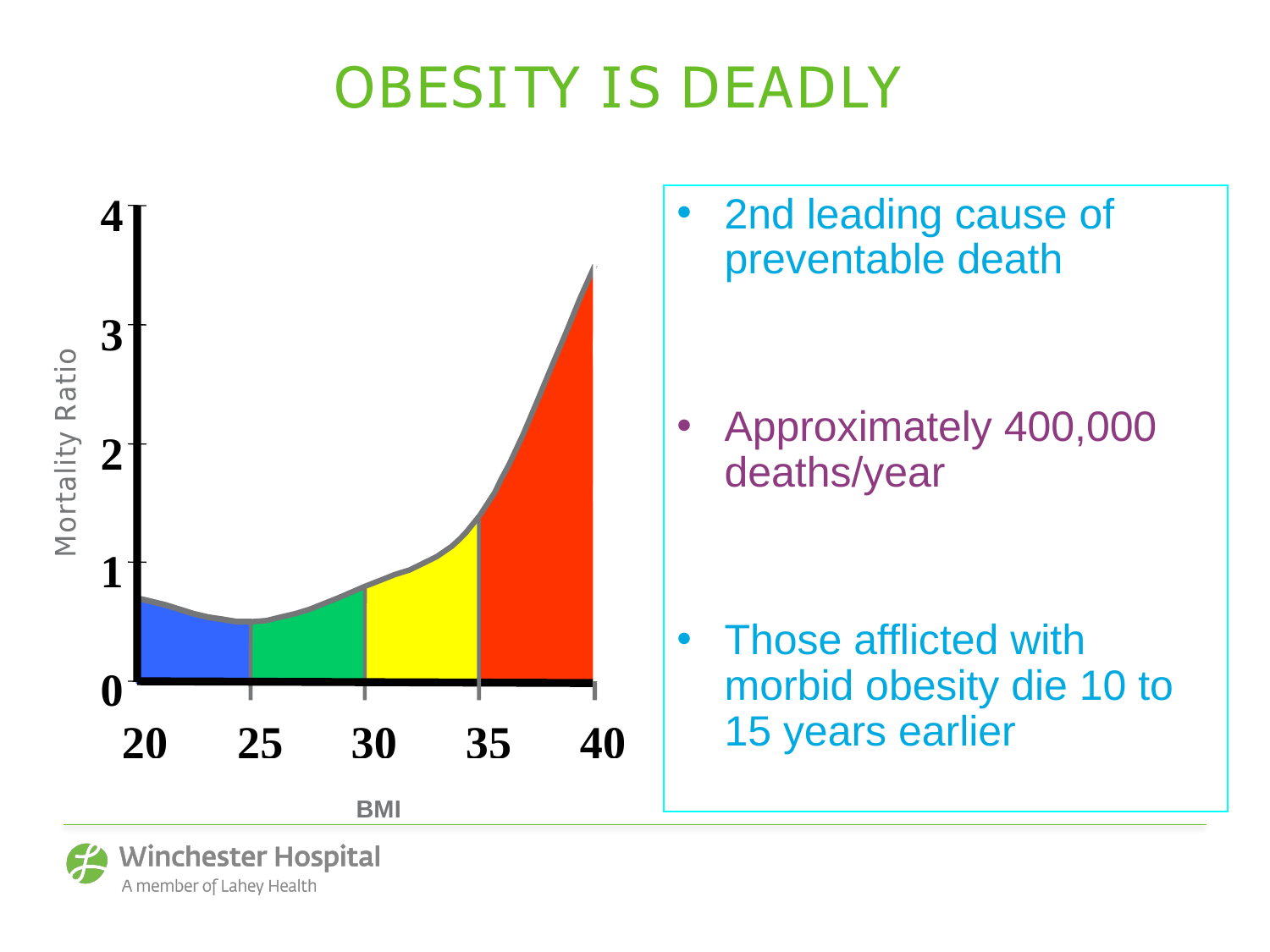

OBESITY IS DEADLY
4

3

2
Mortality Ratio

1

0

20
25
30
35
40
BMI

2nd leading cause of preventable death

Approximately 400,000 deaths/year

Those afflicted with morbid obesity die 10 to 15 years earlier